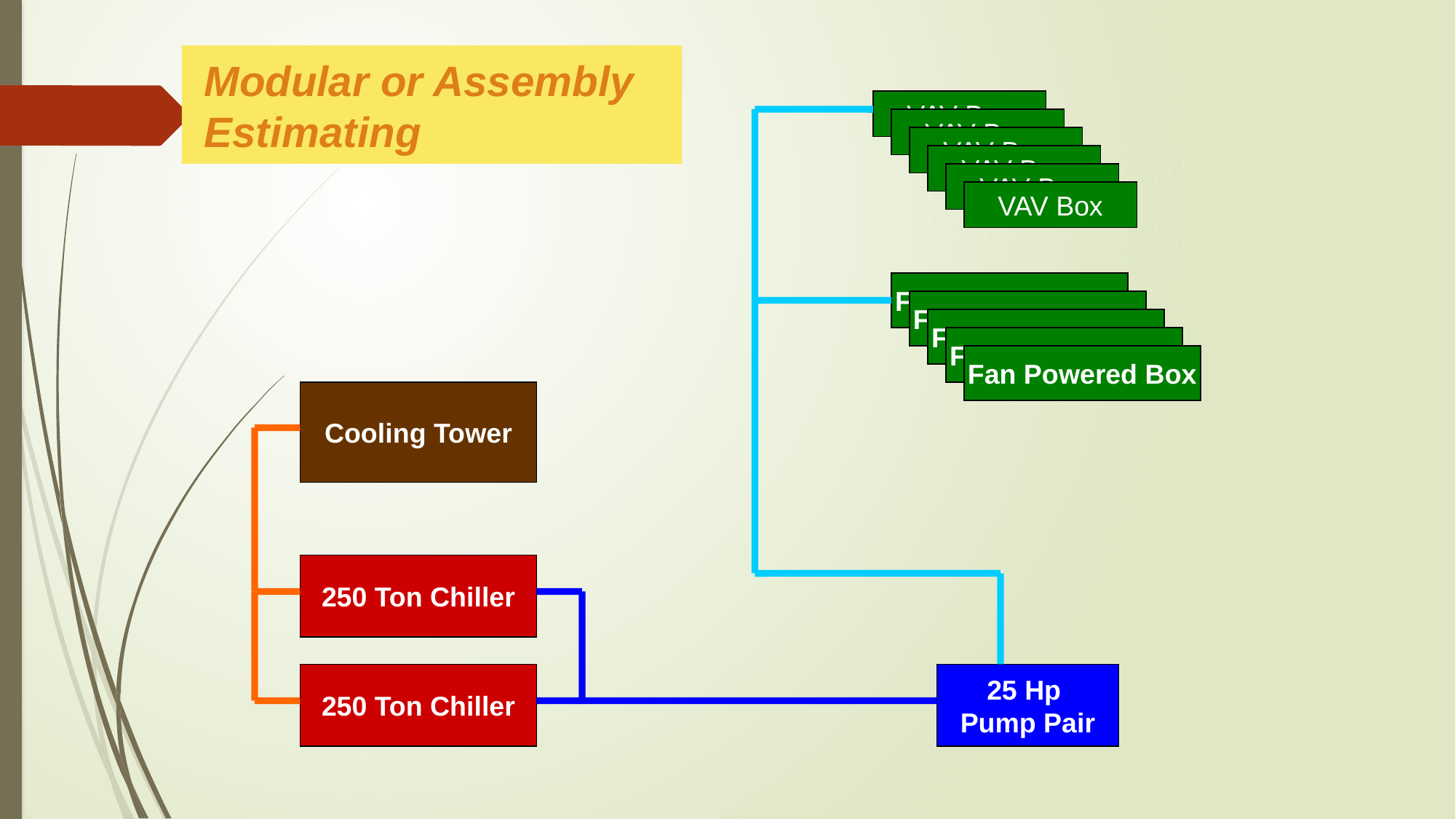

Modular or Assembly
 Estimating
VAV Box

VAV Box
VAV Box
VAV Box
VAV Box
VAV Box
Fan Powered Box
Fan Powered Box

Fan Powered Box
Fan Powered Box
Fan Powered Box
Cooling Tower

250 Ton Chiller

250 Ton Chiller
25 Hp
Pump Pair